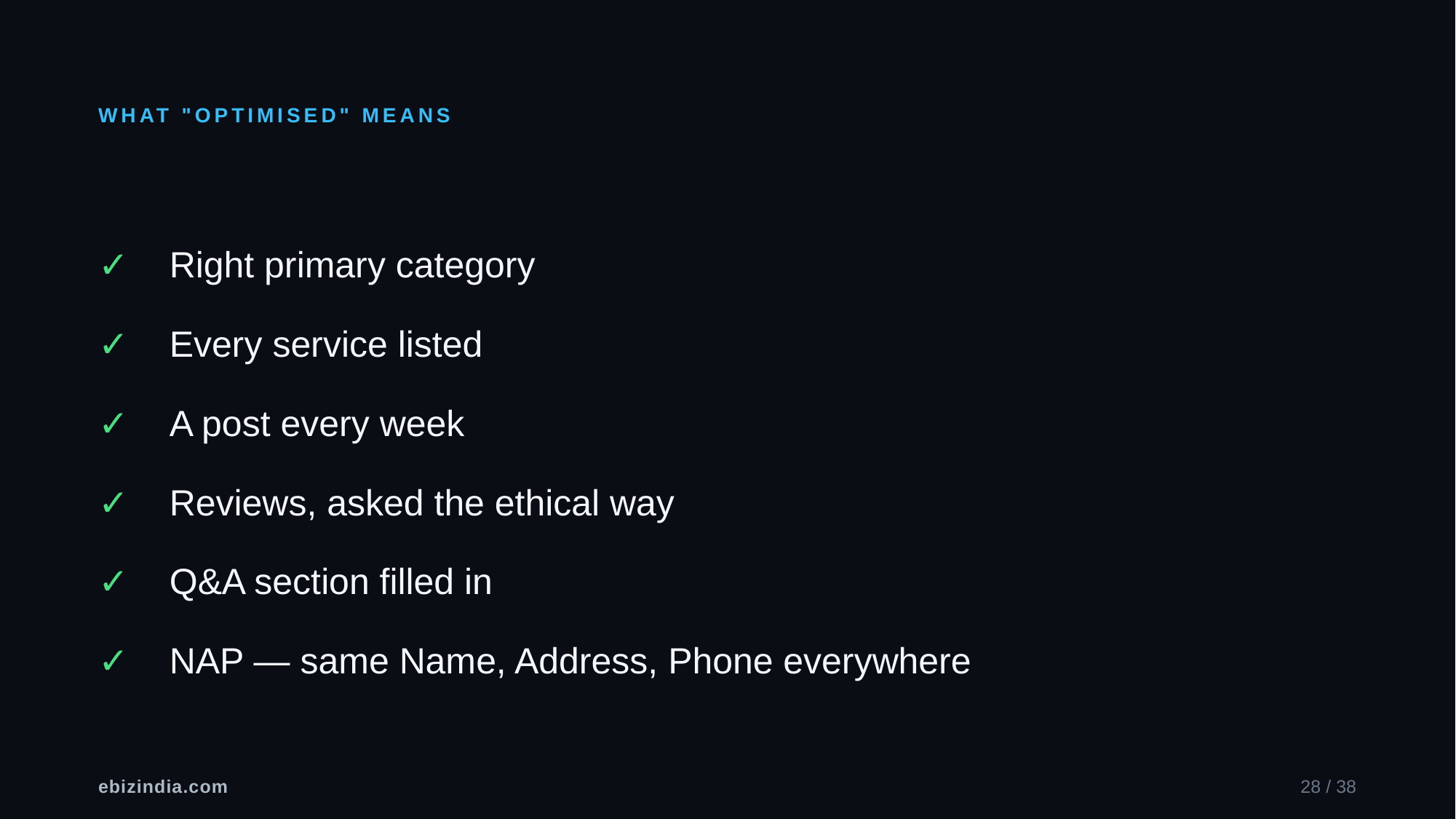

WHAT "OPTIMISED" MEANS
✓    Right primary category
✓    Every service listed
✓    A post every week
✓    Reviews, asked the ethical way
✓    Q&A section filled in
✓    NAP — same Name, Address, Phone everywhere
ebizindia.com
28 / 38